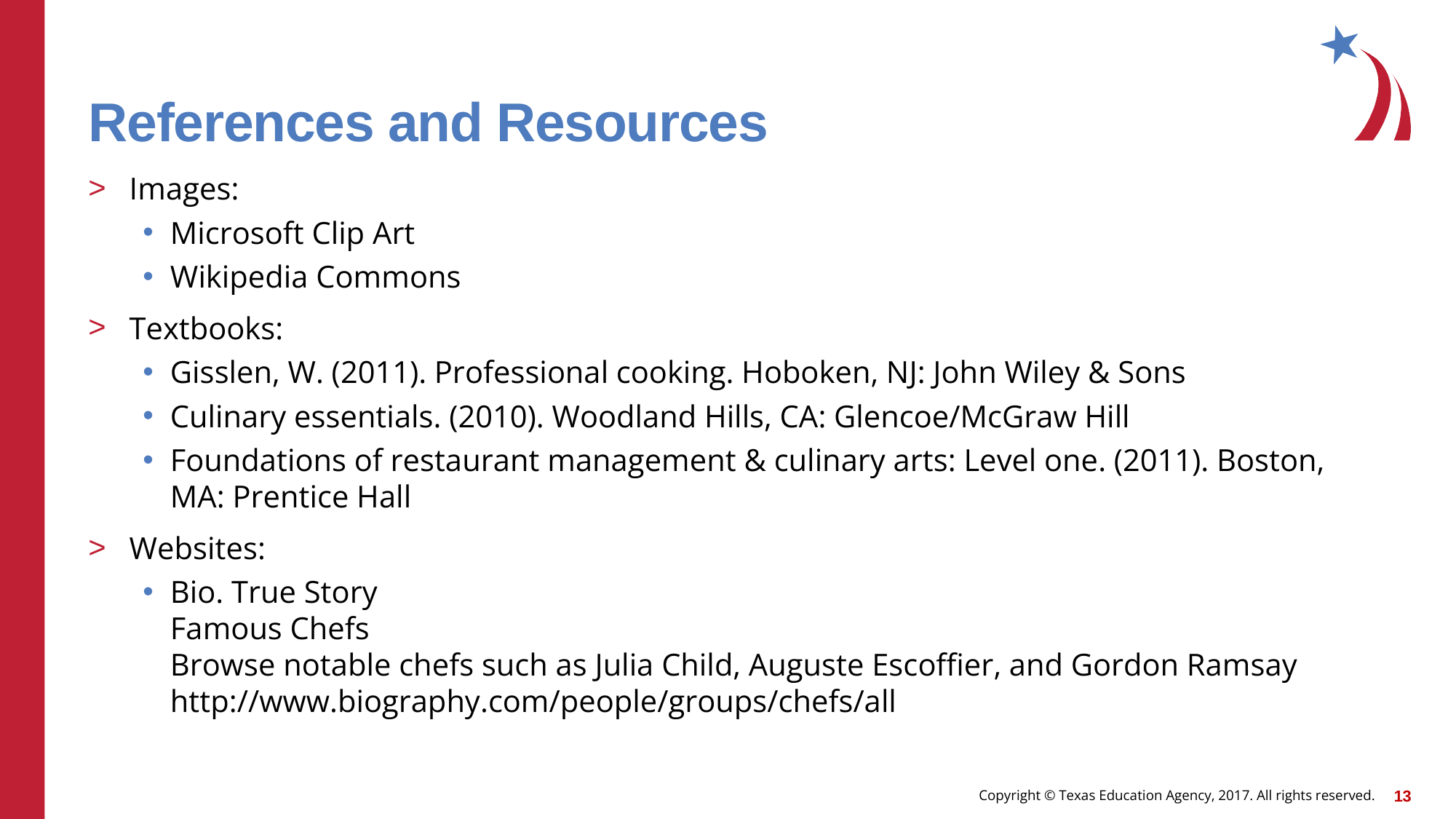

# References and Resources
Images:
Microsoft Clip Art
Wikipedia Commons
Textbooks:
Gisslen, W. (2011). Professional cooking. Hoboken, NJ: John Wiley & Sons
Culinary essentials. (2010). Woodland Hills, CA: Glencoe/McGraw Hill
Foundations of restaurant management & culinary arts: Level one. (2011). Boston, MA: Prentice Hall
Websites:
Bio. True Story
Famous Chefs
Browse notable chefs such as Julia Child, Auguste Escoffier, and Gordon Ramsay
http://www.biography.com/people/groups/chefs/all